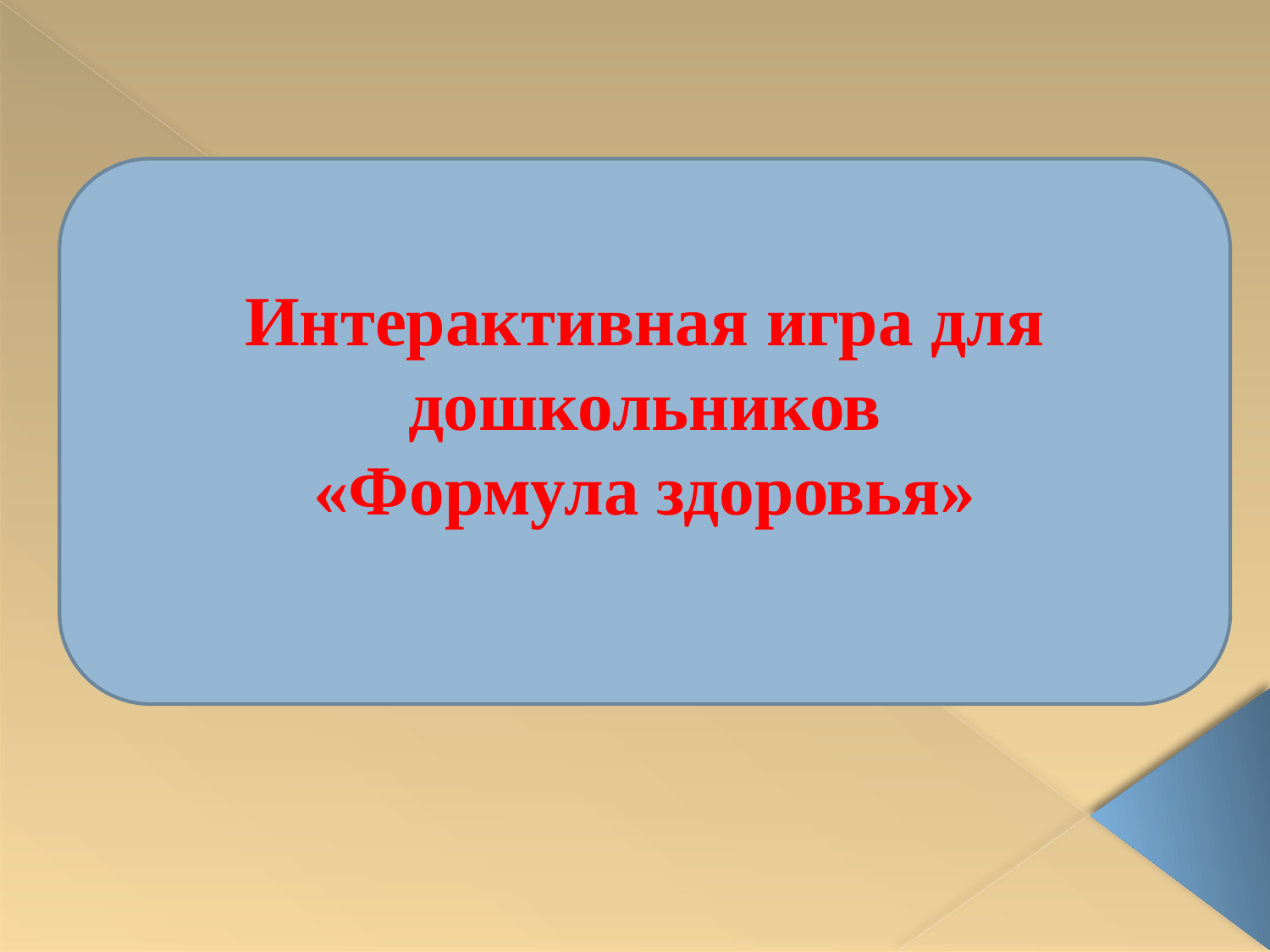

Интерактивная игра для дошкольников
«Формула здоровья»

Автор: Пустовая Н.Ю.